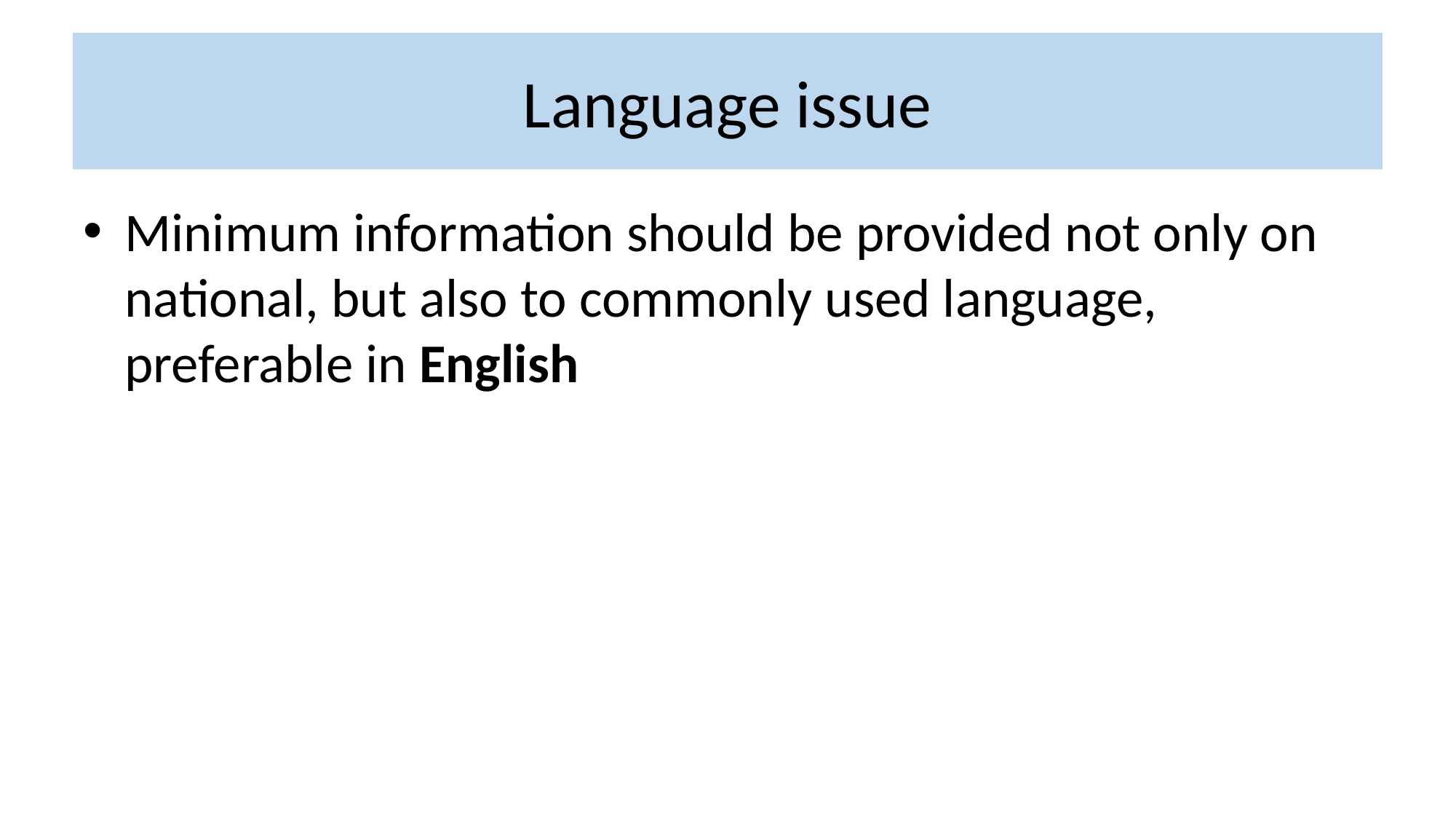

# Language issue
Minimum information should be provided not only on national, but also to commonly used language, preferable in English